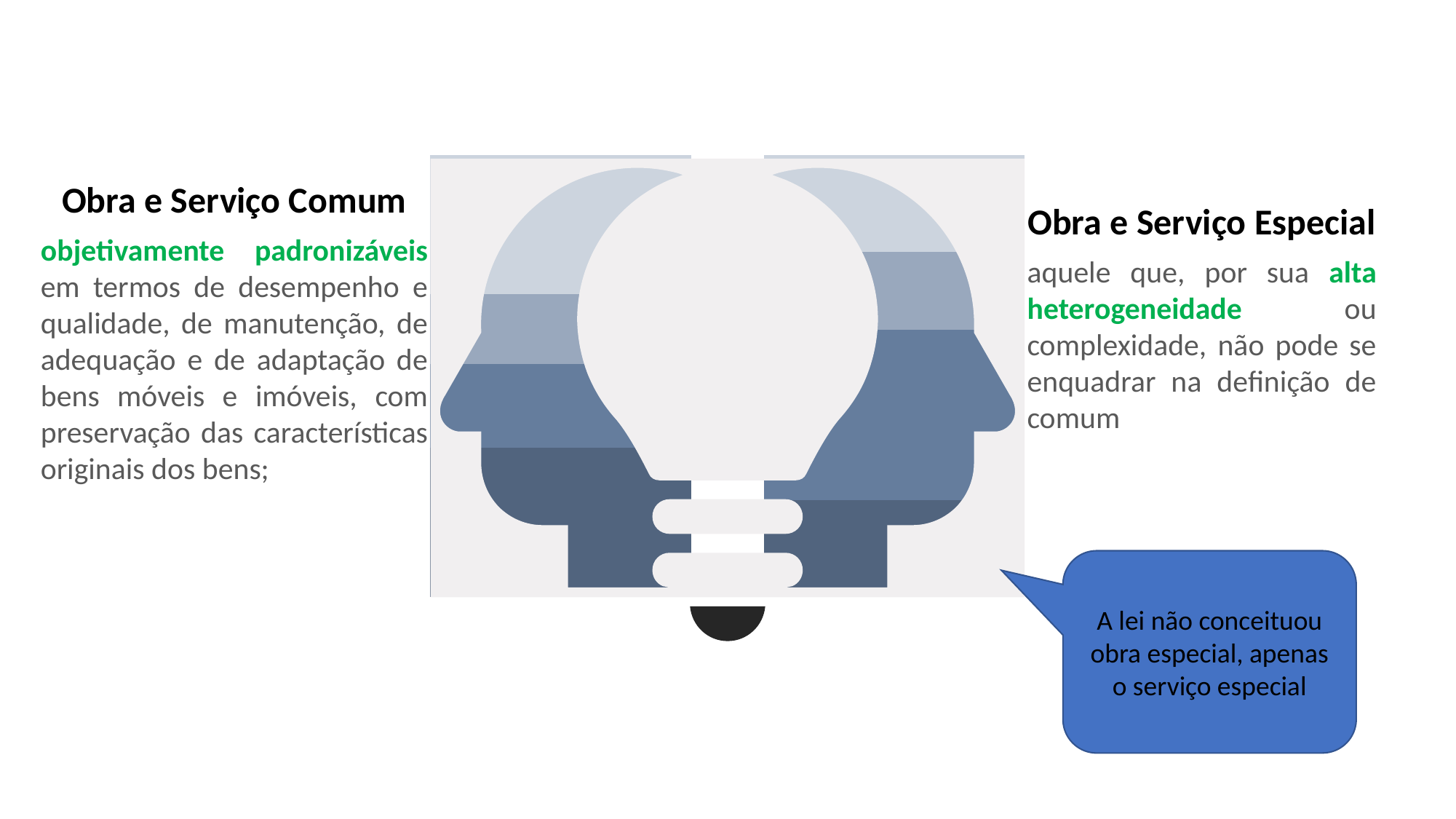

### Chart

| Category | Series 1 | Series 2 | Series 3 | Series 32 |
|---|---|---|---|---|
| Category 1 | 4.3 | 2.4 | 2.0 | 4.0 |
| Category 2 | 2.5 | 4.4 | 2.0 | 2.5 |
Obra e Serviço Comum
objetivamente padronizáveis em termos de desempenho e qualidade, de manutenção, de adequação e de adaptação de bens móveis e imóveis, com preservação das características originais dos bens;

Obra e Serviço Especial
aquele que, por sua alta heterogeneidade ou complexidade, não pode se enquadrar na definição de comum
A lei não conceituou obra especial, apenas o serviço especial